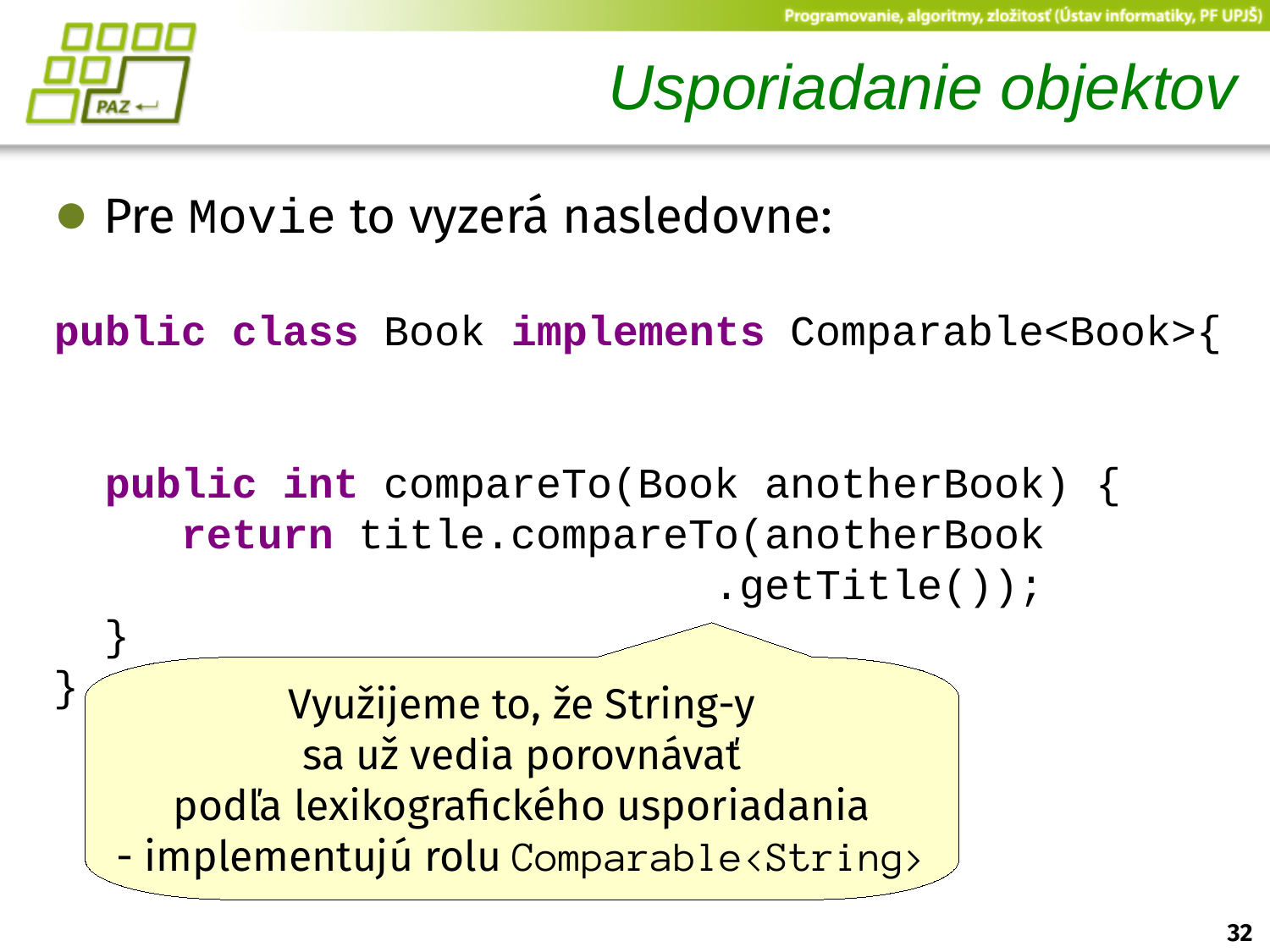

# Usporiadanie objektov
Pre Movie to vyzerá nasledovne:

public class Book implements Comparable<Book>{

  public int compareTo(Book anotherBook) {
     return title.compareTo(anotherBook
                          .getTitle());
  }
}
Využijeme to, že String-y
sa už vedia porovnávať
podľa lexikografického usporiadania
- implementujú rolu Comparable<String>